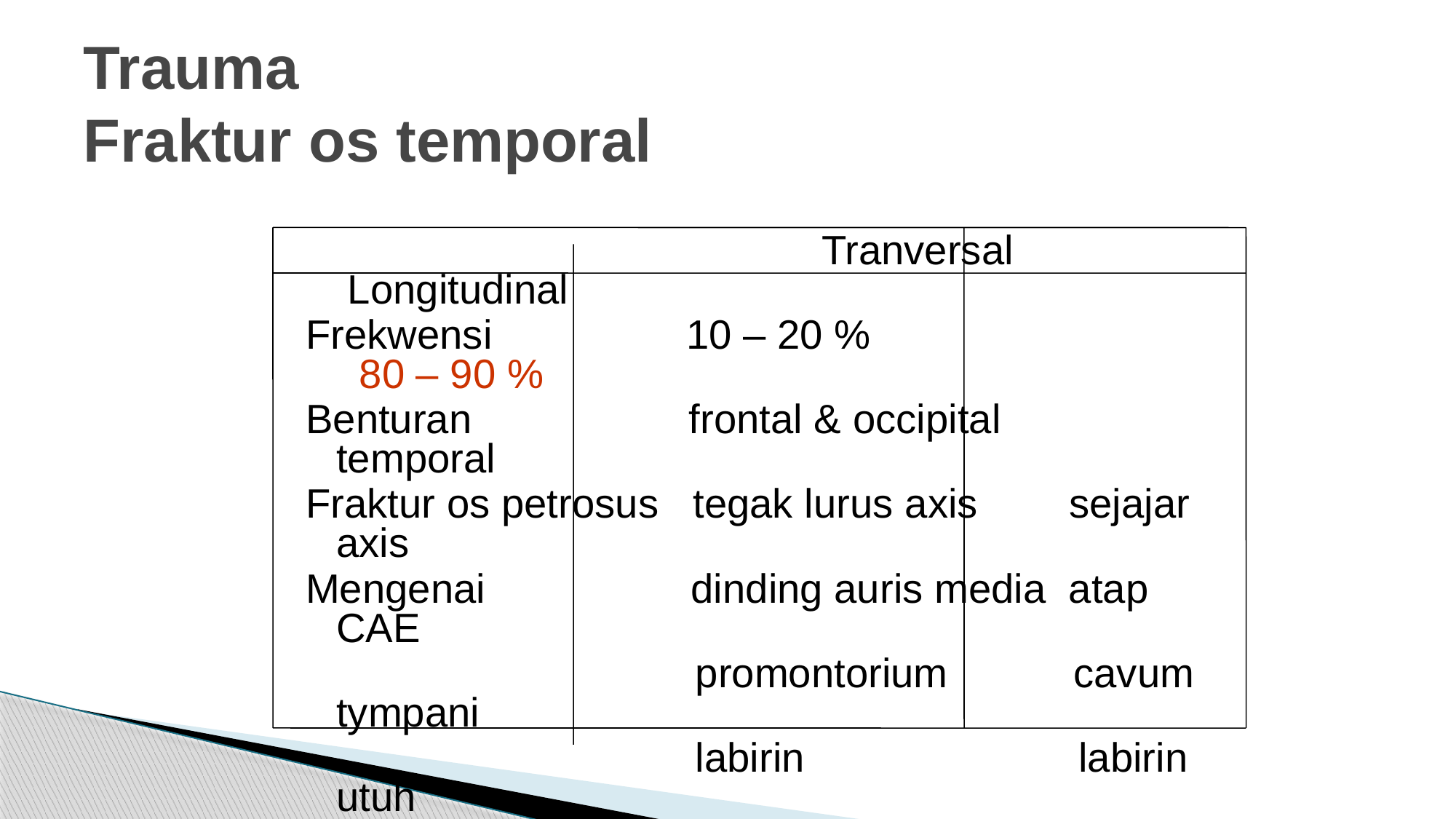

# Trauma Fraktur os temporal

                                             Tranversal                    Longitudinal
Frekwensi                 10 – 20 %                                  80 – 90 %
Benturan                   frontal & occipital      temporal
Fraktur os petrosus   tegak lurus axis        sejajar axis
Mengenai                  dinding auris media  atap CAE
                                  promontorium           cavum tympani
                                  labirin                        labirin utuh
Gejala                        vertigo (+)                 vertigo (-)
                                  SNHL                        CHL
MT                             utuh                           robek
Parese N VII              cepat                         lambat